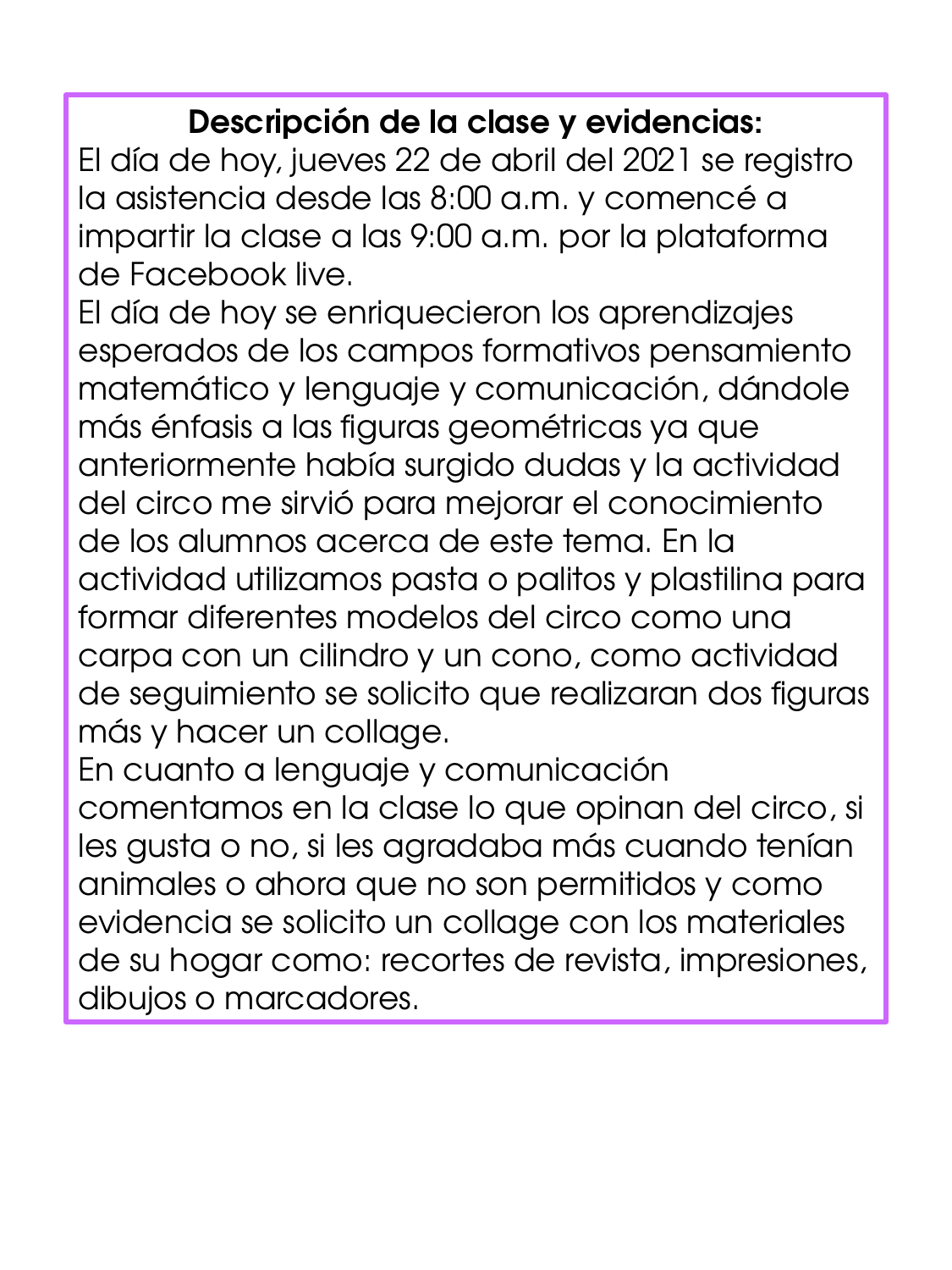

Descripción de la clase y evidencias:
El día de hoy, jueves 22 de abril del 2021 se registro la asistencia desde las 8:00 a.m. y comencé a impartir la clase a las 9:00 a.m. por la plataforma de Facebook live.
El día de hoy se enriquecieron los aprendizajes esperados de los campos formativos pensamiento matemático y lenguaje y comunicación, dándole más énfasis a las figuras geométricas ya que anteriormente había surgido dudas y la actividad del circo me sirvió para mejorar el conocimiento de los alumnos acerca de este tema. En la actividad utilizamos pasta o palitos y plastilina para formar diferentes modelos del circo como una carpa con un cilindro y un cono, como actividad de seguimiento se solicito que realizaran dos figuras más y hacer un collage.
En cuanto a lenguaje y comunicación comentamos en la clase lo que opinan del circo, si les gusta o no, si les agradaba más cuando tenían animales o ahora que no son permitidos y como evidencia se solicito un collage con los materiales de su hogar como: recortes de revista, impresiones, dibujos o marcadores.